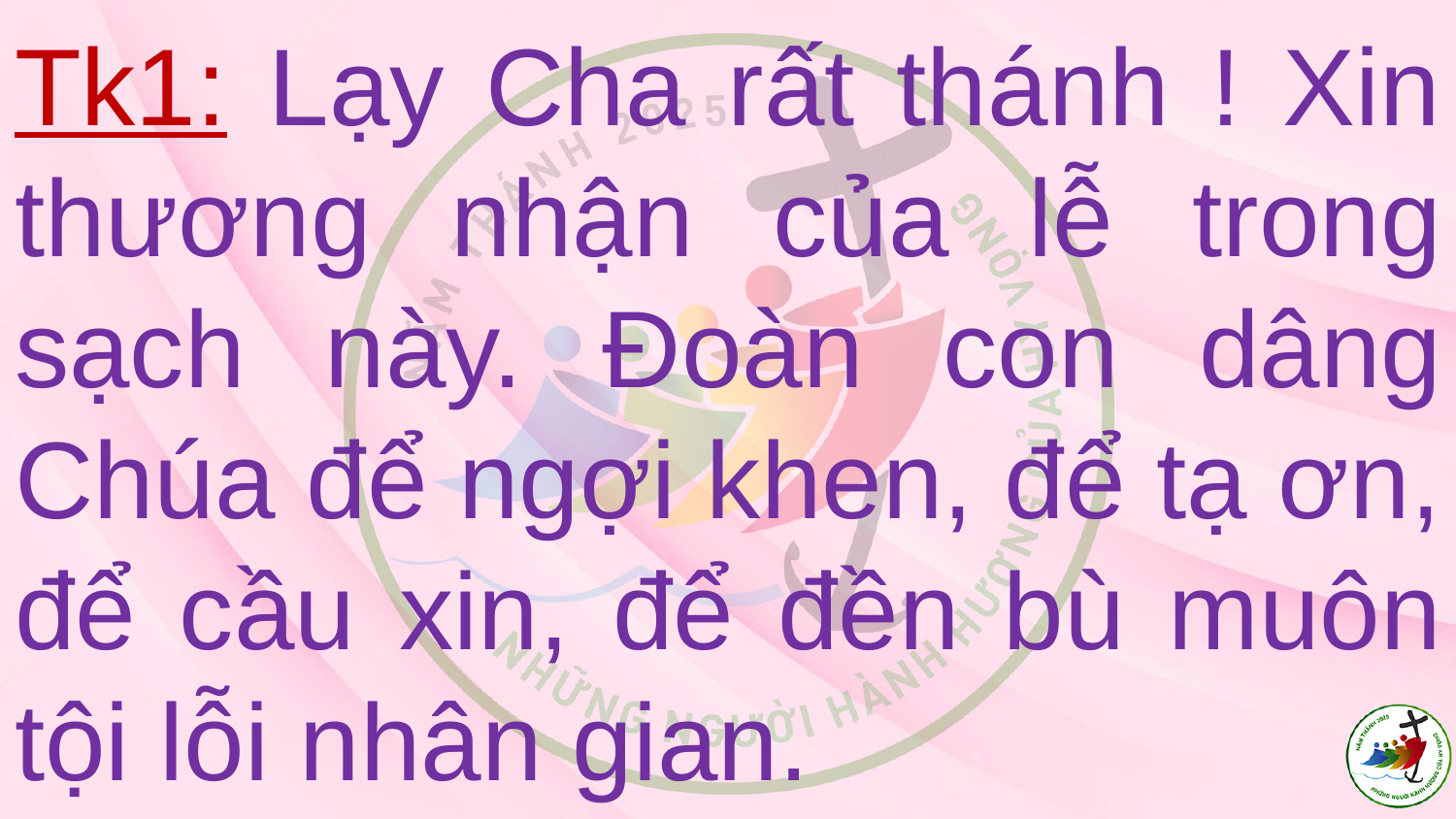

# Tk1: Lạy Cha rất thánh ! Xin thương nhận của lễ trong sạch này. Đoàn con dâng Chúa để ngợi khen, để tạ ơn, để cầu xin, để đền bù muôn tội lỗi nhân gian.